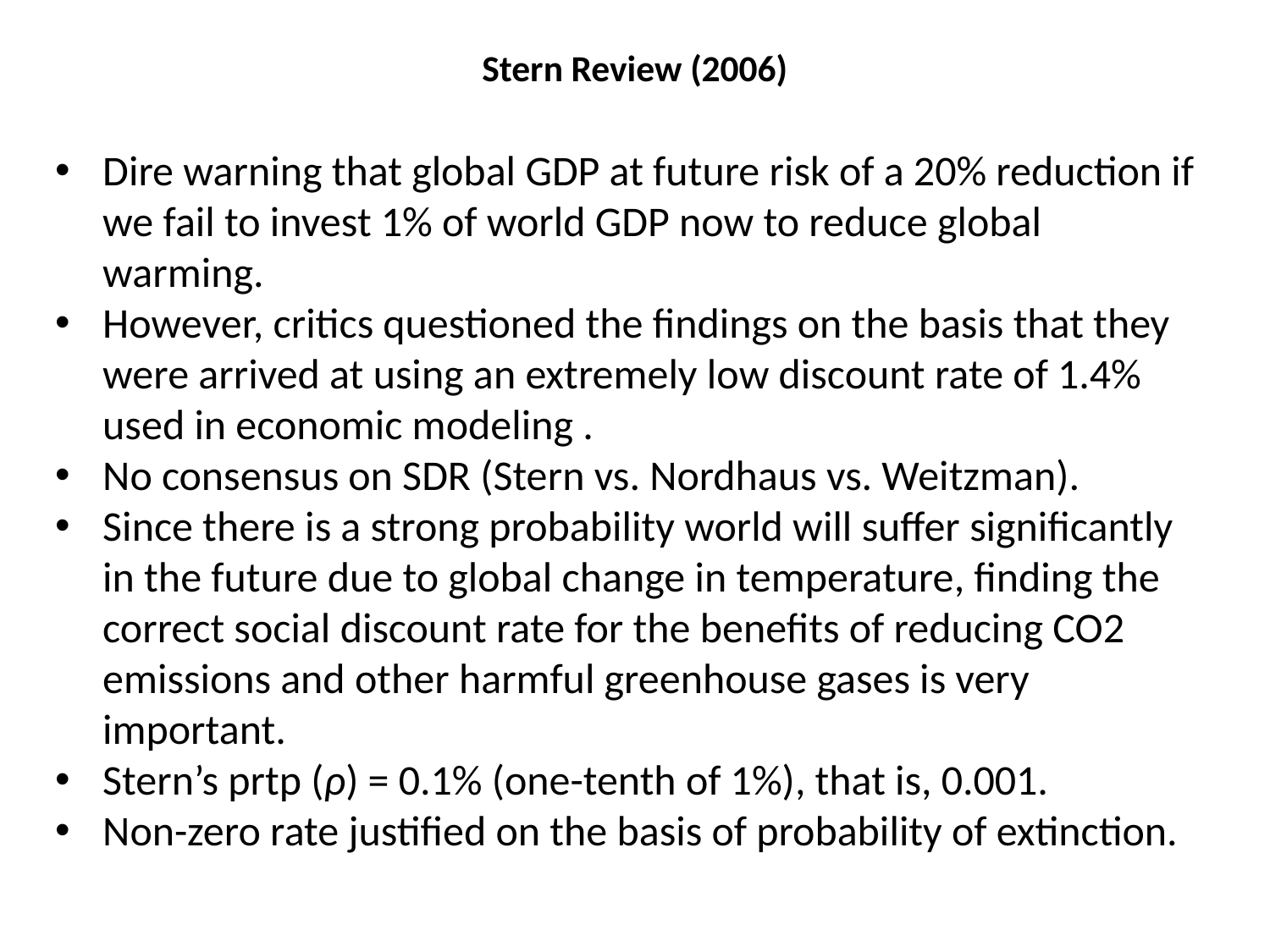

# Stern Review (2006)
Dire warning that global GDP at future risk of a 20% reduction if we fail to invest 1% of world GDP now to reduce global warming.
However, critics questioned the findings on the basis that they were arrived at using an extremely low discount rate of 1.4% used in economic modeling .
No consensus on SDR (Stern vs. Nordhaus vs. Weitzman).
Since there is a strong probability world will suffer significantly in the future due to global change in temperature, finding the correct social discount rate for the benefits of reducing CO2 emissions and other harmful greenhouse gases is very important.
Stern’s prtp (ρ) = 0.1% (one-tenth of 1%), that is, 0.001.
Non-zero rate justified on the basis of probability of extinction.